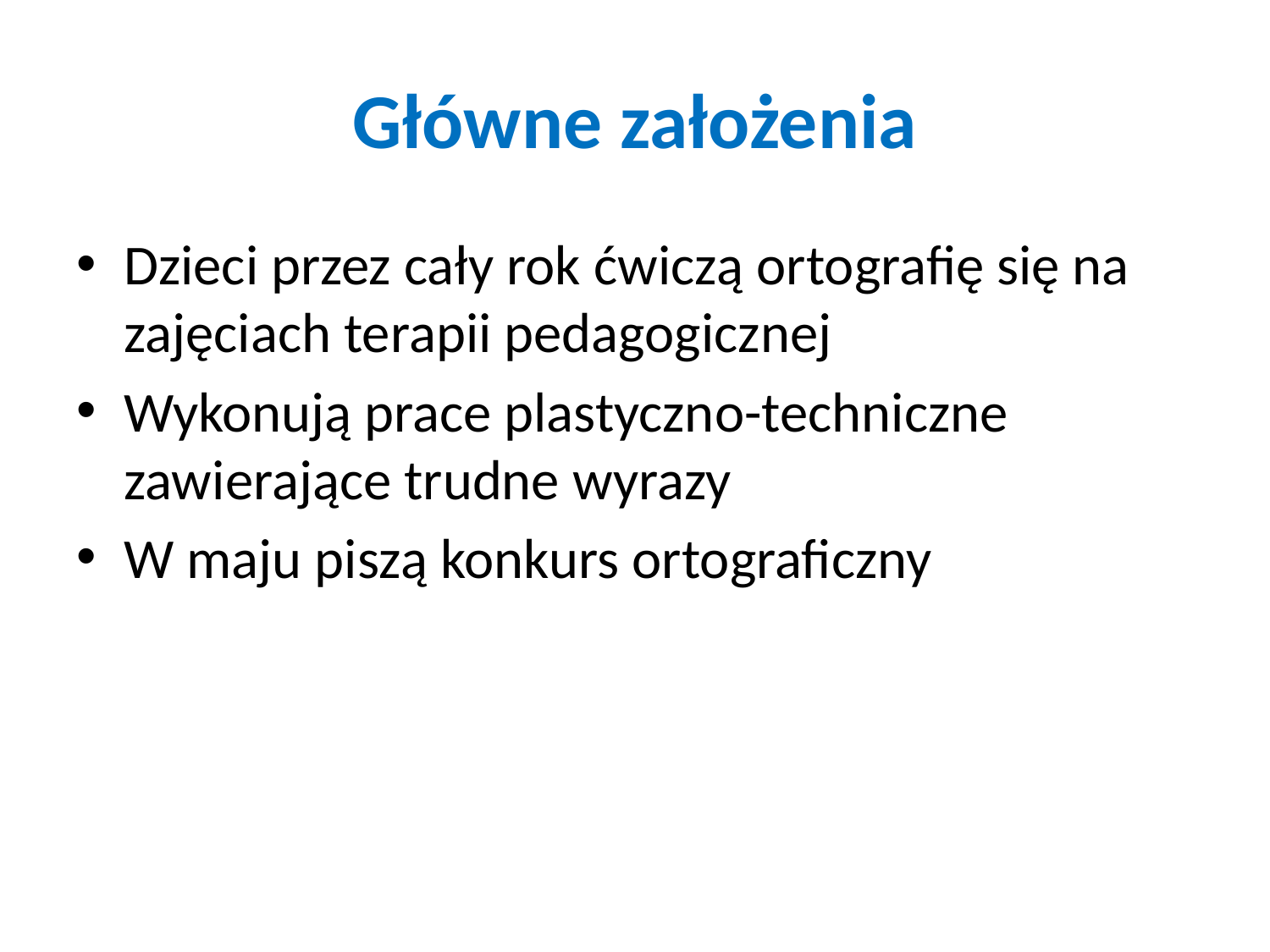

# Główne założenia
Dzieci przez cały rok ćwiczą ortografię się na zajęciach terapii pedagogicznej
Wykonują prace plastyczno-techniczne  zawierające trudne wyrazy
W maju piszą konkurs ortograficzny